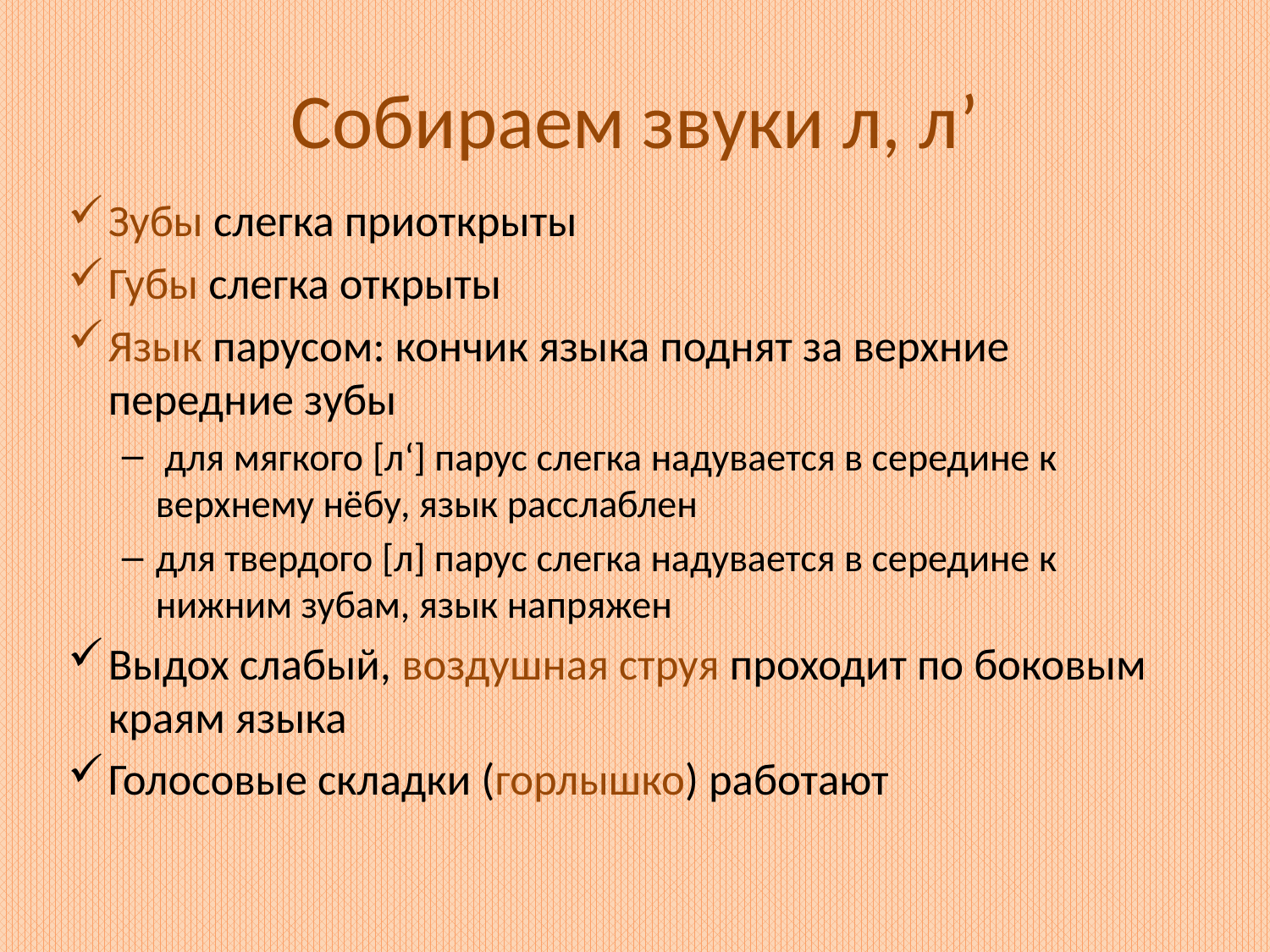

# Собираем звуки л, л’
Зубы слегка приоткрыты
Губы слегка открыты
Язык парусом: кончик языка поднят за верхние передние зубы
 для мягкого [л‘] парус слегка надувается в середине к верхнему нёбу, язык расслаблен
для твердого [л] парус слегка надувается в середине к нижним зубам, язык напряжен
Выдох слабый, воздушная струя проходит по боковым краям языка
Голосовые складки (горлышко) работают